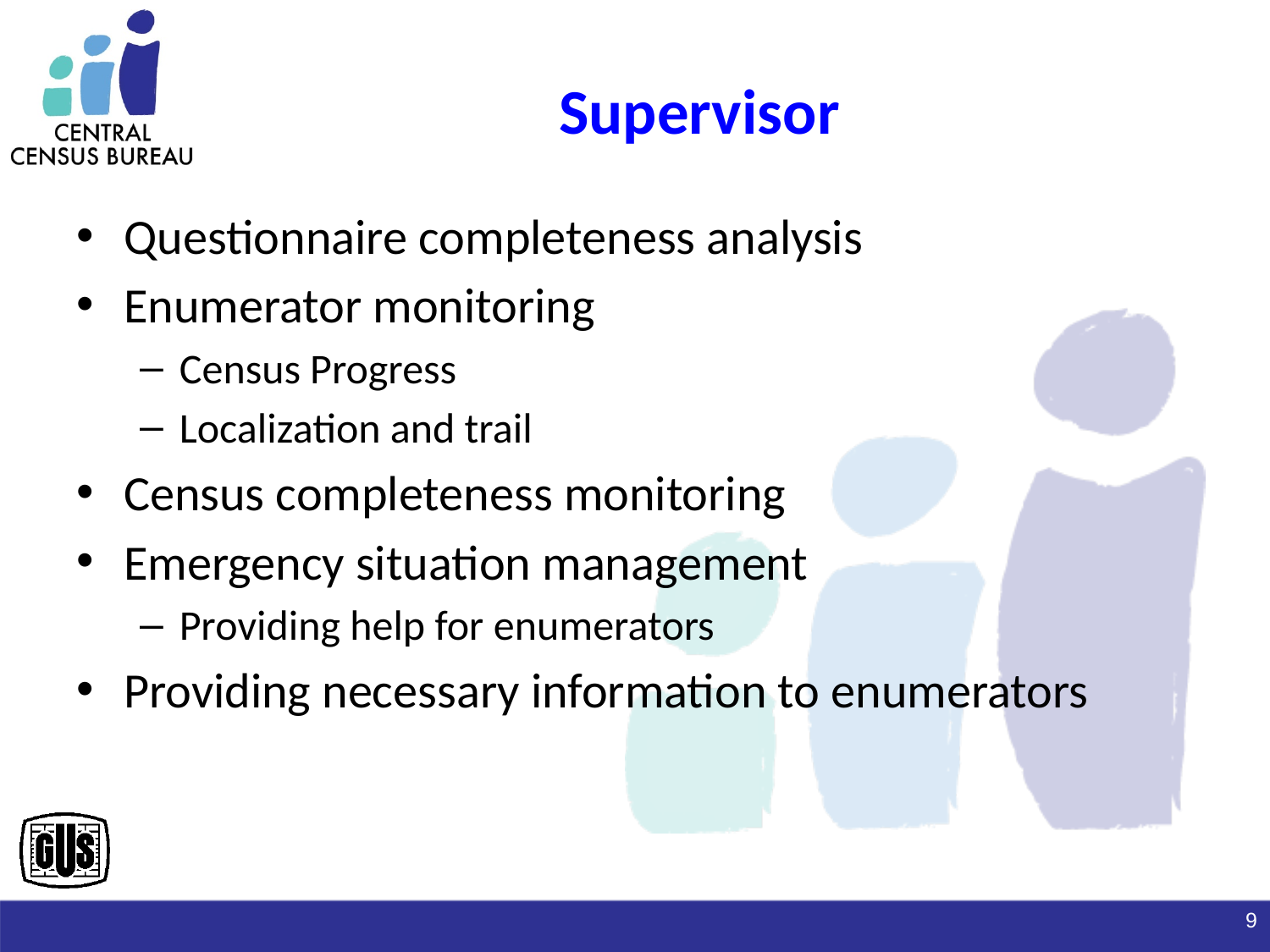

# Supervisor
Questionnaire completeness analysis
Enumerator monitoring
Census Progress
Localization and trail
Census completeness monitoring
Emergency situation management
Providing help for enumerators
Providing necessary information to enumerators

9